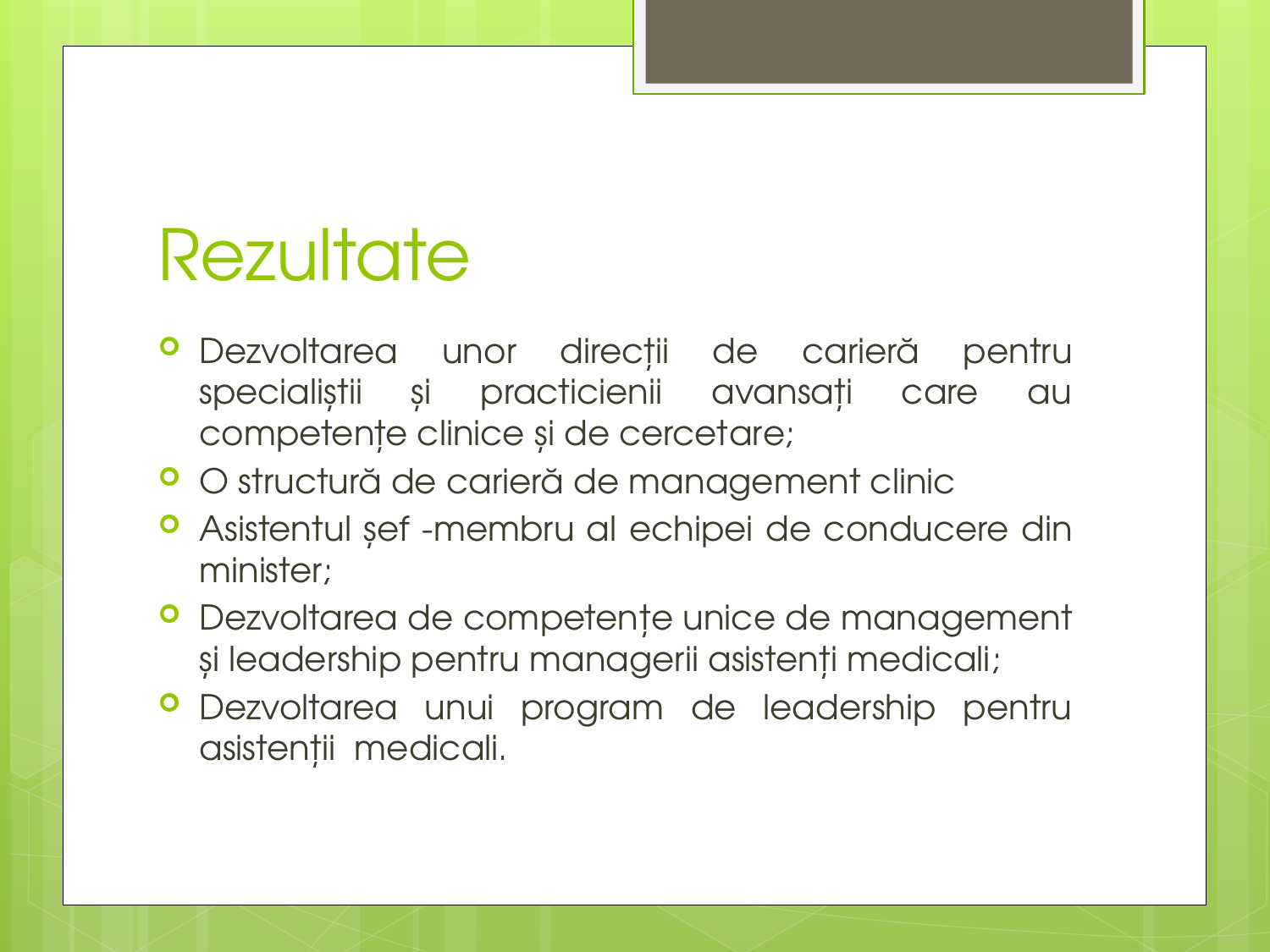

# Rezultate
Dezvoltarea unor direcții de carieră pentru specialiștii și practicienii avansați care au competențe clinice și de cercetare;
O structură de carieră de management clinic
Asistentul șef -membru al echipei de conducere din minister;
Dezvoltarea de competențe unice de management și leadership pentru managerii asistenți medicali;
Dezvoltarea unui program de leadership pentru asistenții  medicali.